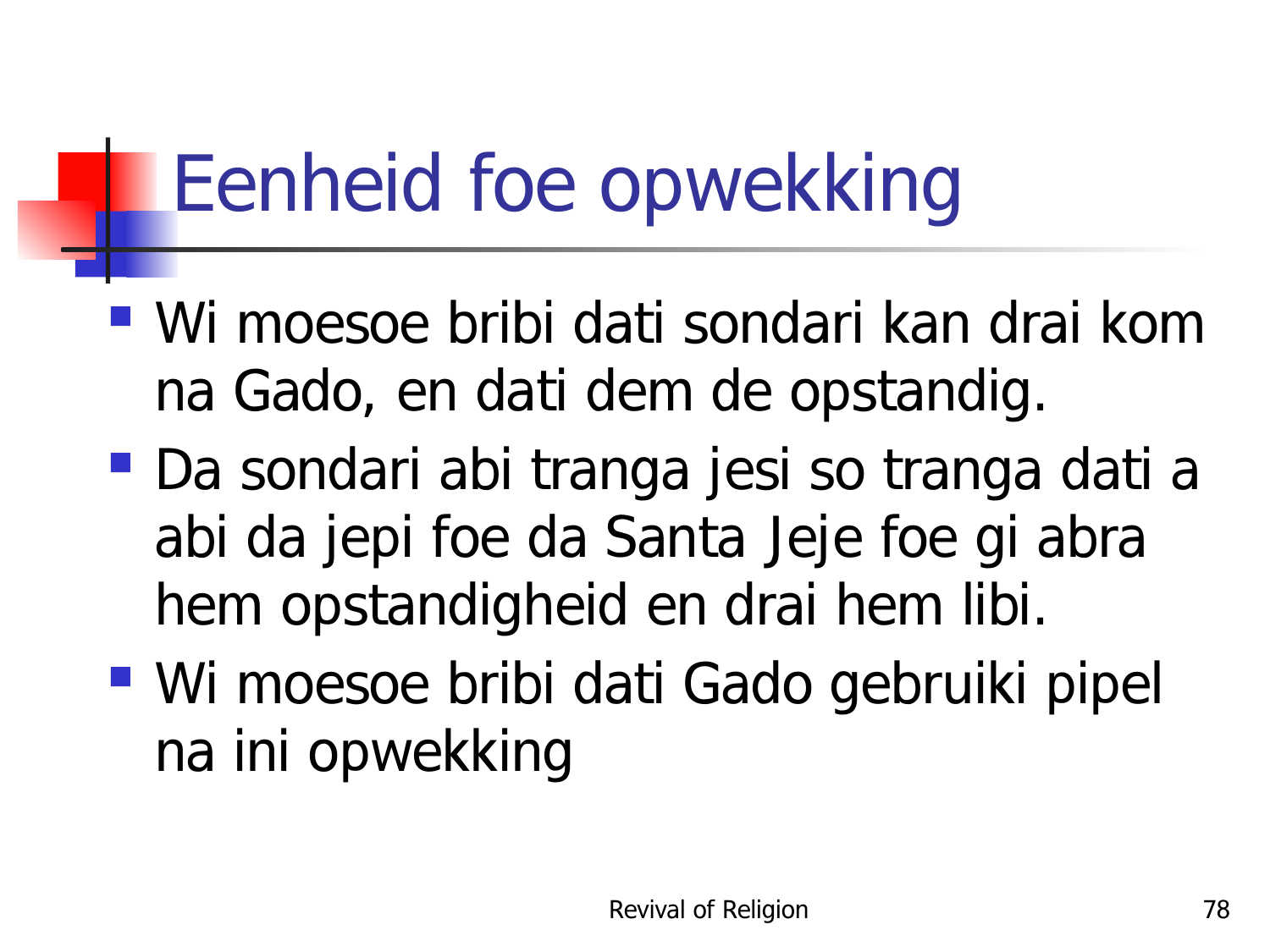

# Eenheid foe opwekking
Wi moesoe bribi dati sondari kan drai kom na Gado, en dati dem de opstandig.
Da sondari abi tranga jesi so tranga dati a abi da jepi foe da Santa Jeje foe gi abra hem opstandigheid en drai hem libi.
Wi moesoe bribi dati Gado gebruiki pipel na ini opwekking
Revival of Religion
78